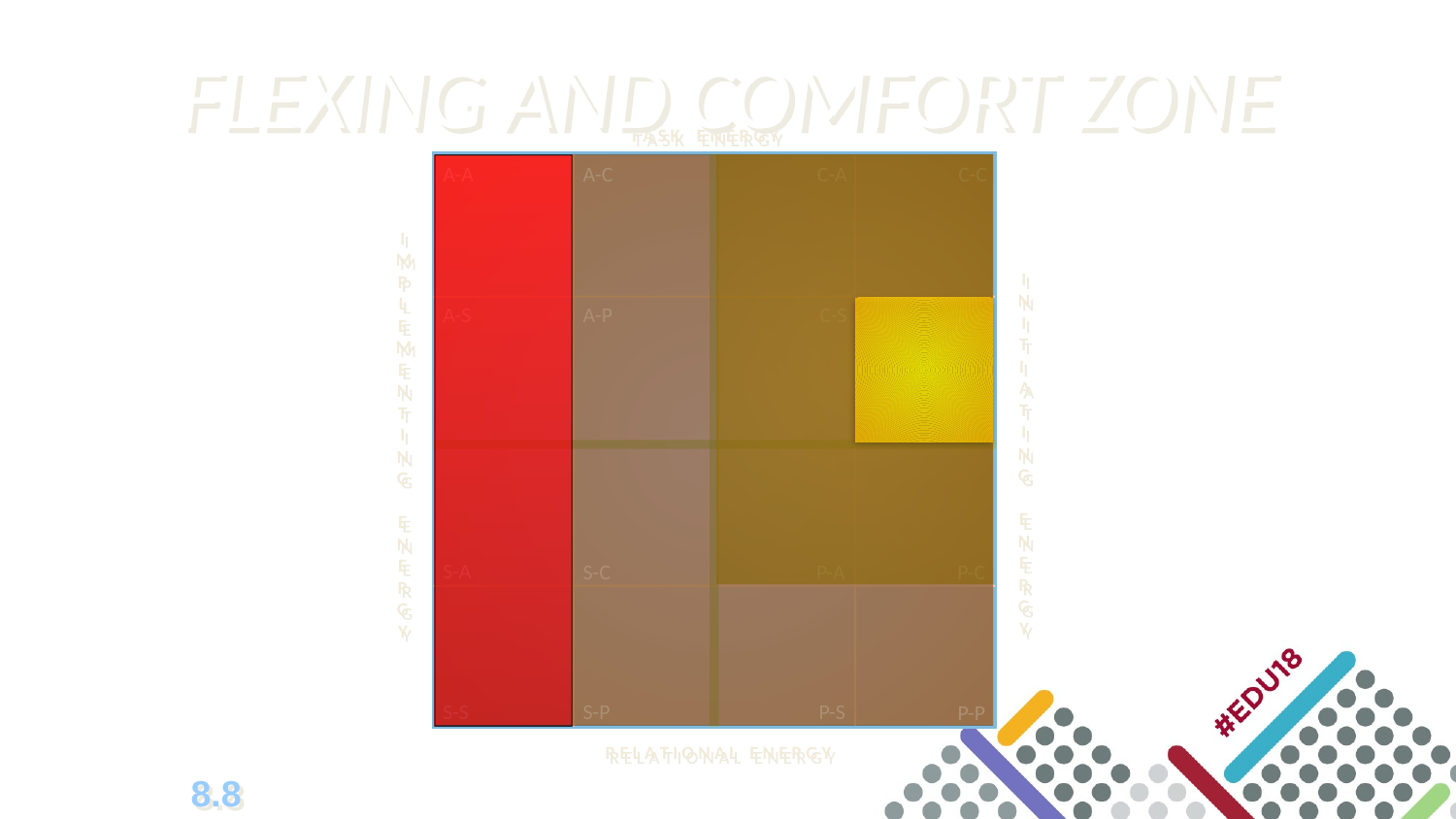

# FLEXING AND COMFORT ZONE
T A S K    E N E R G Y

C-A
A-A
C-C
A-C
IMPLEMENTING

E NE RGY
I NI TI  ATI NG  ENERGY
C-S
A-S
C-P

A-P

S-A
S-C
P-A
P-C

S-S
S-P
P-S
P-P
R E L A T I O N A L   E N E R G Y
8.8